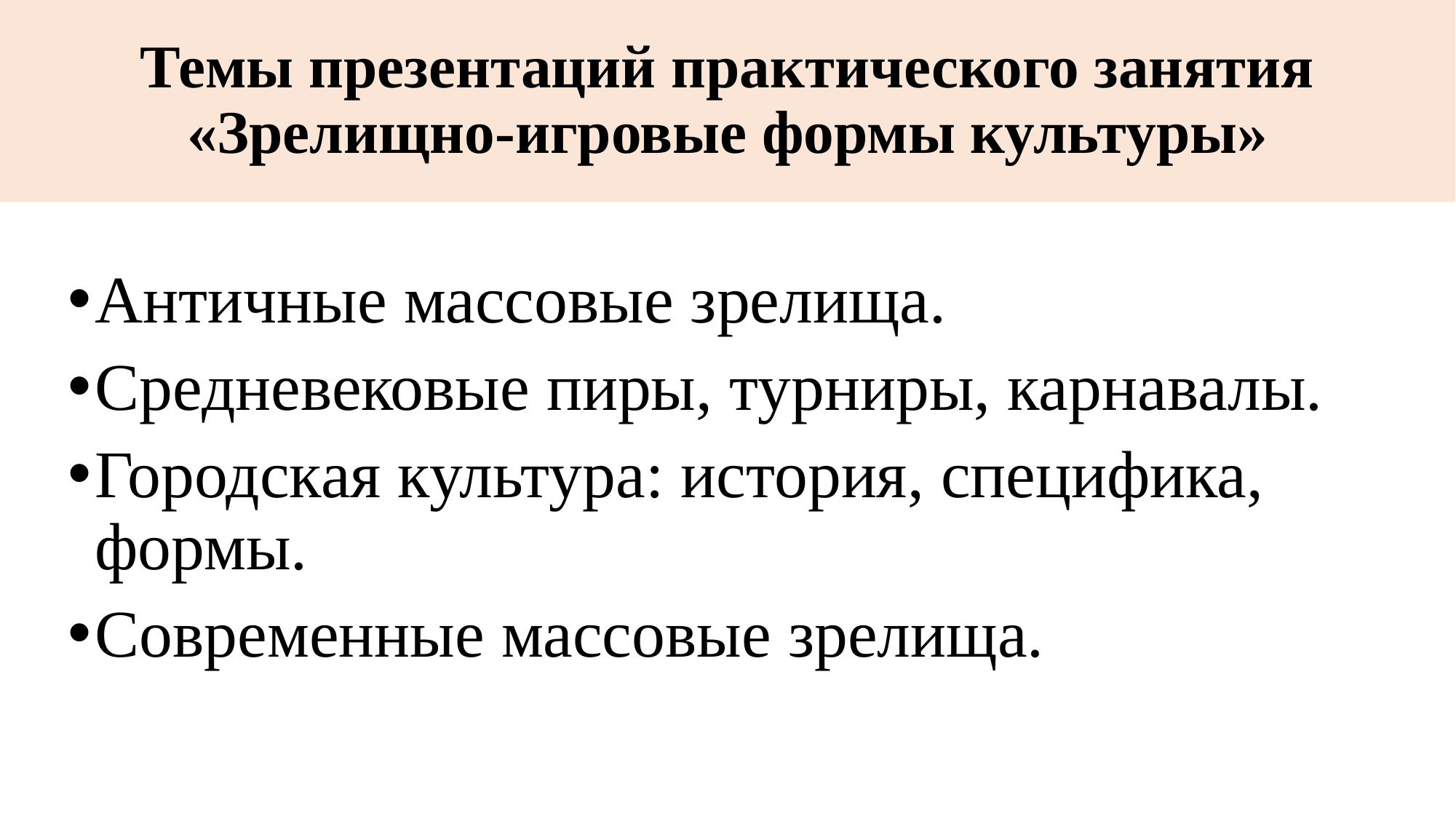

# Темы презентаций практического занятия «Зрелищно-игровые формы культуры»
Античные массовые зрелища.
Средневековые пиры, турниры, карнавалы.
Городская культура: история, специфика, формы.
Современные массовые зрелища.